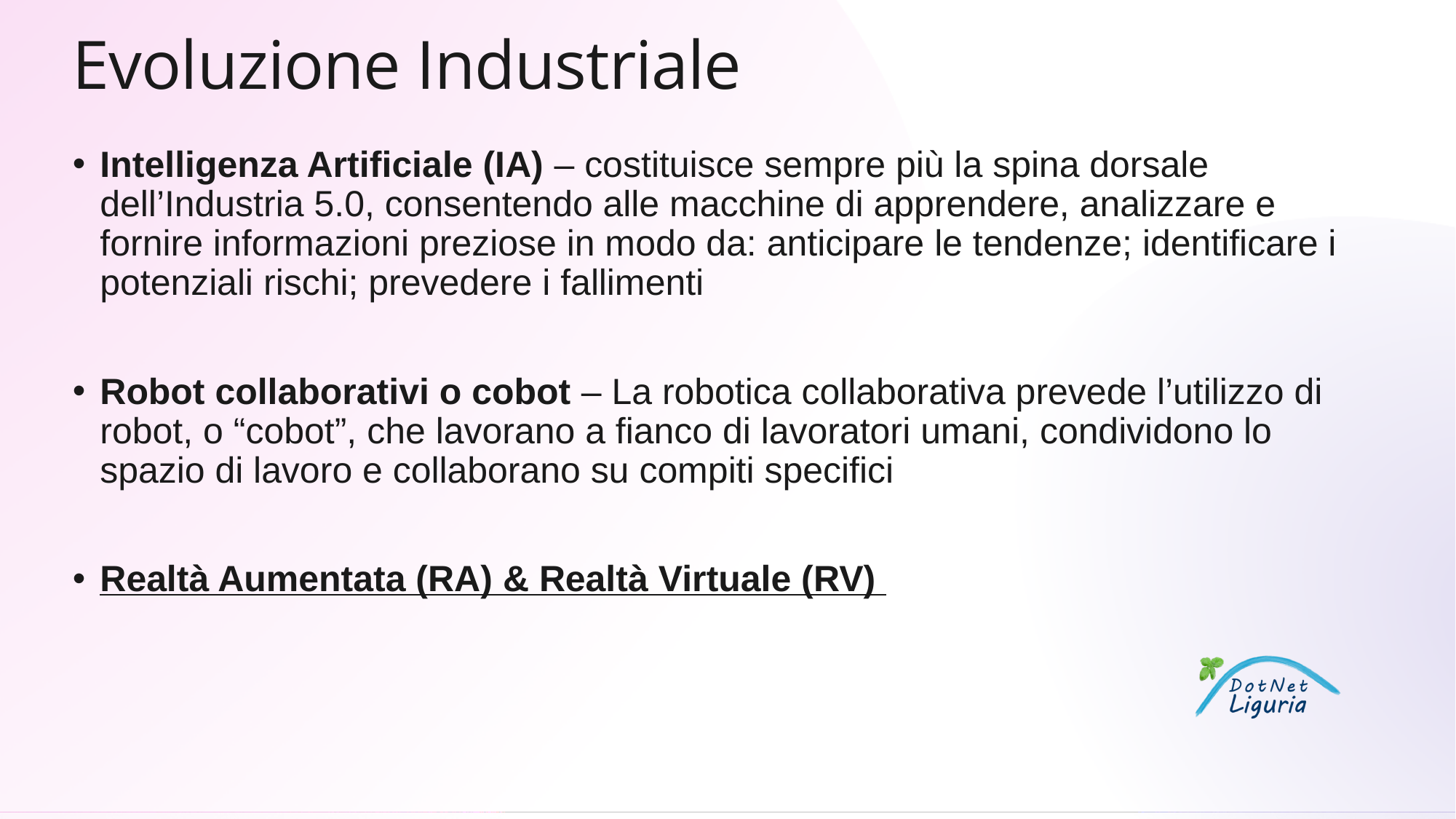

# Evoluzione Industriale
Intelligenza Artificiale (IA) – costituisce sempre più la spina dorsale dell’Industria 5.0, consentendo alle macchine di apprendere, analizzare e fornire informazioni preziose in modo da: anticipare le tendenze; identificare i potenziali rischi; prevedere i fallimenti

Robot collaborativi o cobot – La robotica collaborativa prevede l’utilizzo di robot, o “cobot”, che lavorano a fianco di lavoratori umani, condividono lo spazio di lavoro e collaborano su compiti specifici

Realtà Aumentata (RA) & Realtà Virtuale (RV)